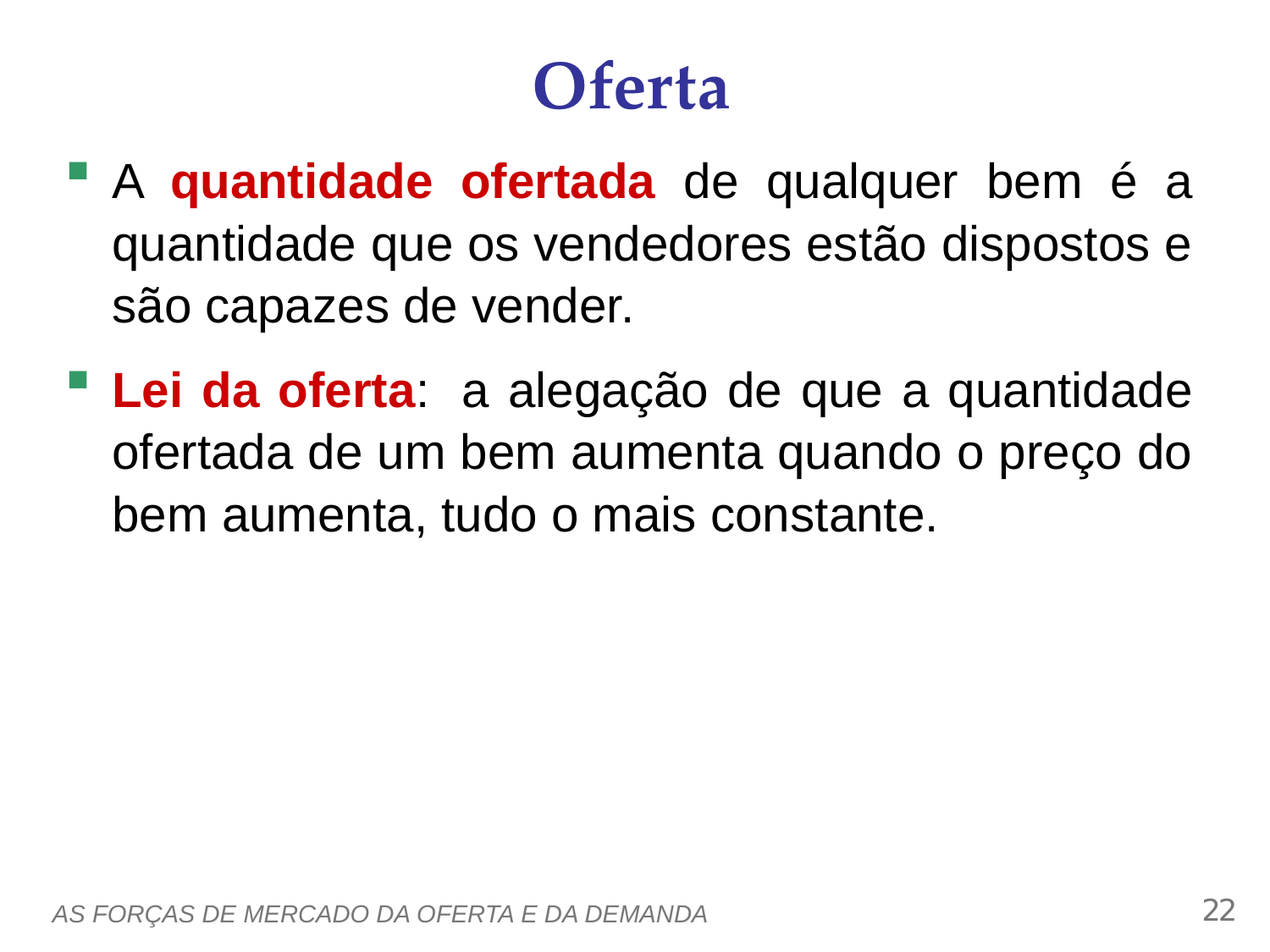

Oferta
A quantidade ofertada de qualquer bem é a quantidade que os vendedores estão dispostos e são capazes de vender.
Lei da oferta:  a alegação de que a quantidade ofertada de um bem aumenta quando o preço do bem aumenta, tudo o mais constante.
0
22
AS FORÇAS DE MERCADO DA OFERTA E DA DEMANDA